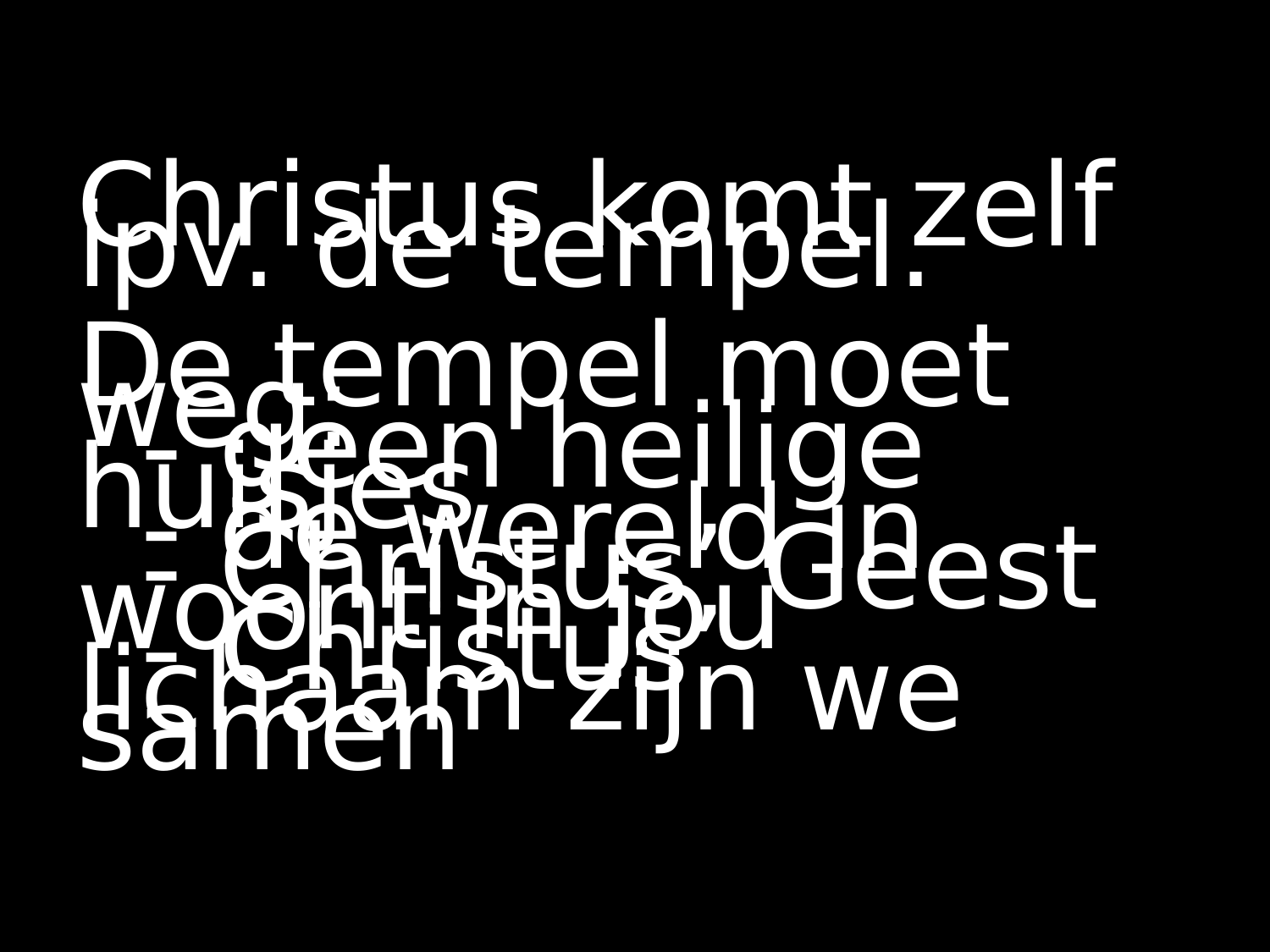

#
Christus komt zelf ipv. de tempel.

De tempel moet weg:
	- geen heilige huisjes
	- de wereld in
	- Christus’ Geest woont in jou
	- Christus’ lichaam zijn we samen